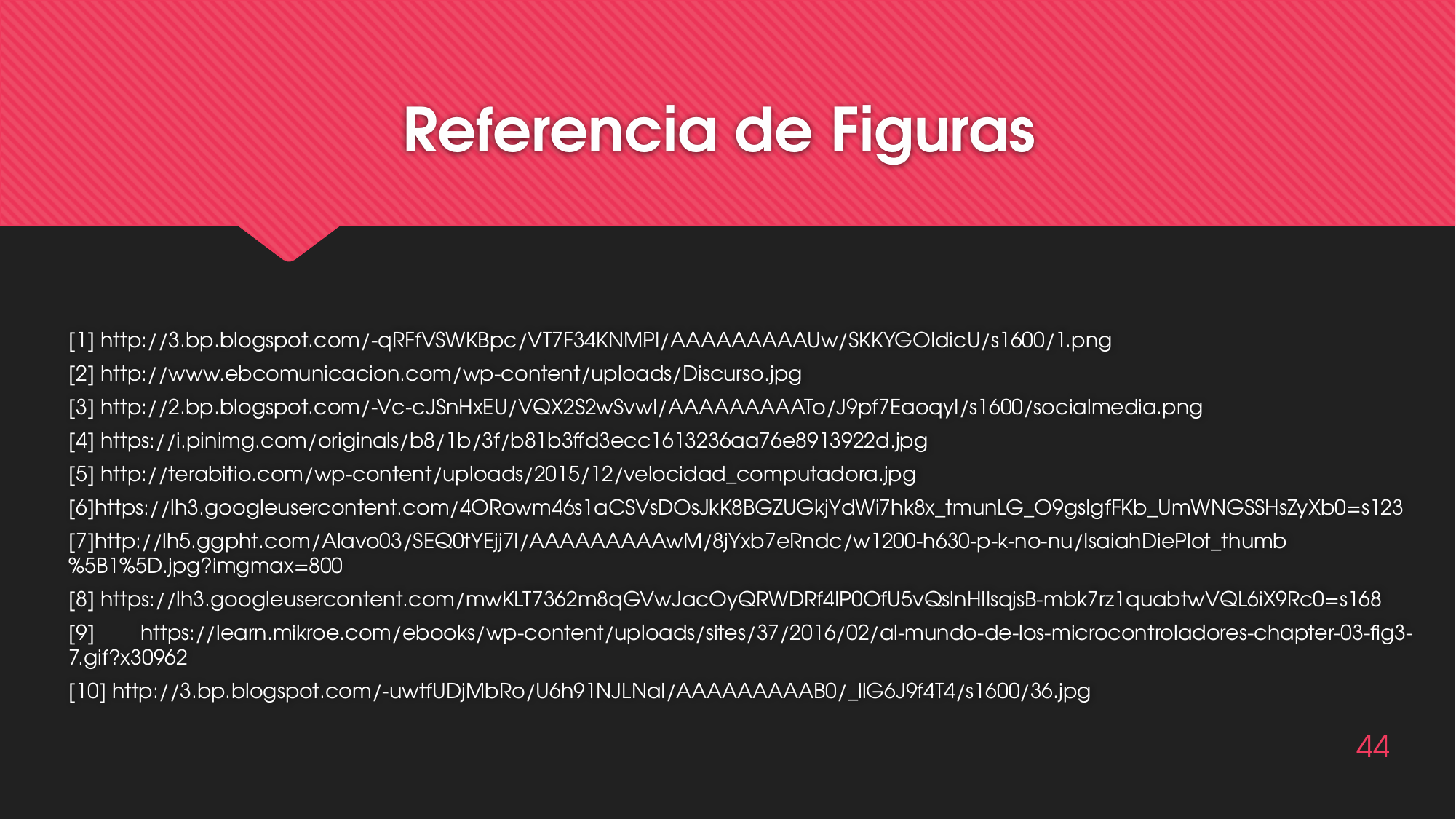

# Referencia de Figuras
[1] http://3.bp.blogspot.com/-qRFfVSWKBpc/VT7F34KNMPI/AAAAAAAAAUw/SKKYGOIdicU/s1600/1.png
[2] http://www.ebcomunicacion.com/wp-content/uploads/Discurso.jpg
[3] http://2.bp.blogspot.com/-Vc-cJSnHxEU/VQX2S2wSvwI/AAAAAAAAATo/J9pf7EaoqyI/s1600/socialmedia.png
[4] https://i.pinimg.com/originals/b8/1b/3f/b81b3ffd3ecc1613236aa76e8913922d.jpg
[5] http://terabitio.com/wp-content/uploads/2015/12/velocidad_computadora.jpg
[6]https://lh3.googleusercontent.com/4ORowm46s1aCSVsDOsJkK8BGZUGkjYdWi7hk8x_tmunLG_O9gsIgfFKb_UmWNGSSHsZyXb0=s123
[7]http://lh5.ggpht.com/Alavo03/SEQ0tYEjj7I/AAAAAAAAAwM/8jYxb7eRndc/w1200-h630-p-k-no-nu/IsaiahDiePlot_thumb%5B1%5D.jpg?imgmax=800
[8] https://lh3.googleusercontent.com/mwKLT7362m8qGVwJacOyQRWDRf4IP0OfU5vQslnHIIsqjsB-mbk7rz1quabtwVQL6iX9Rc0=s168
[9] https://learn.mikroe.com/ebooks/wp-content/uploads/sites/37/2016/02/al-mundo-de-los-microcontroladores-chapter-03-fig3-7.gif?x30962
[10] http://3.bp.blogspot.com/-uwtfUDjMbRo/U6h91NJLNaI/AAAAAAAAAB0/_llG6J9f4T4/s1600/36.jpg

44